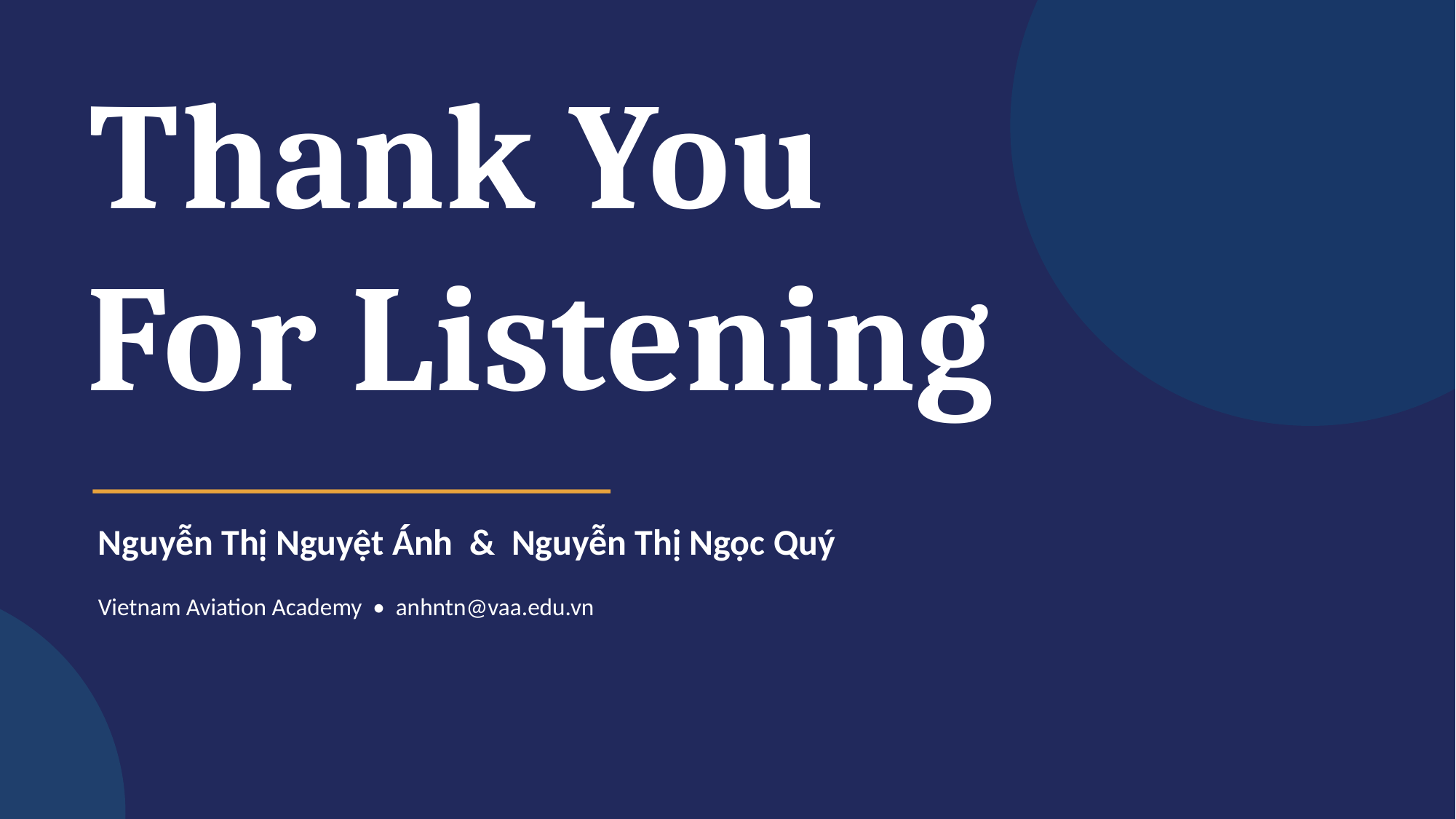

Thank You For Listening

Nguyễn Thị Nguyệt Ánh  &  Nguyễn Thị Ngọc Quý

Vietnam Aviation Academy  •  anhntn@vaa.edu.vn